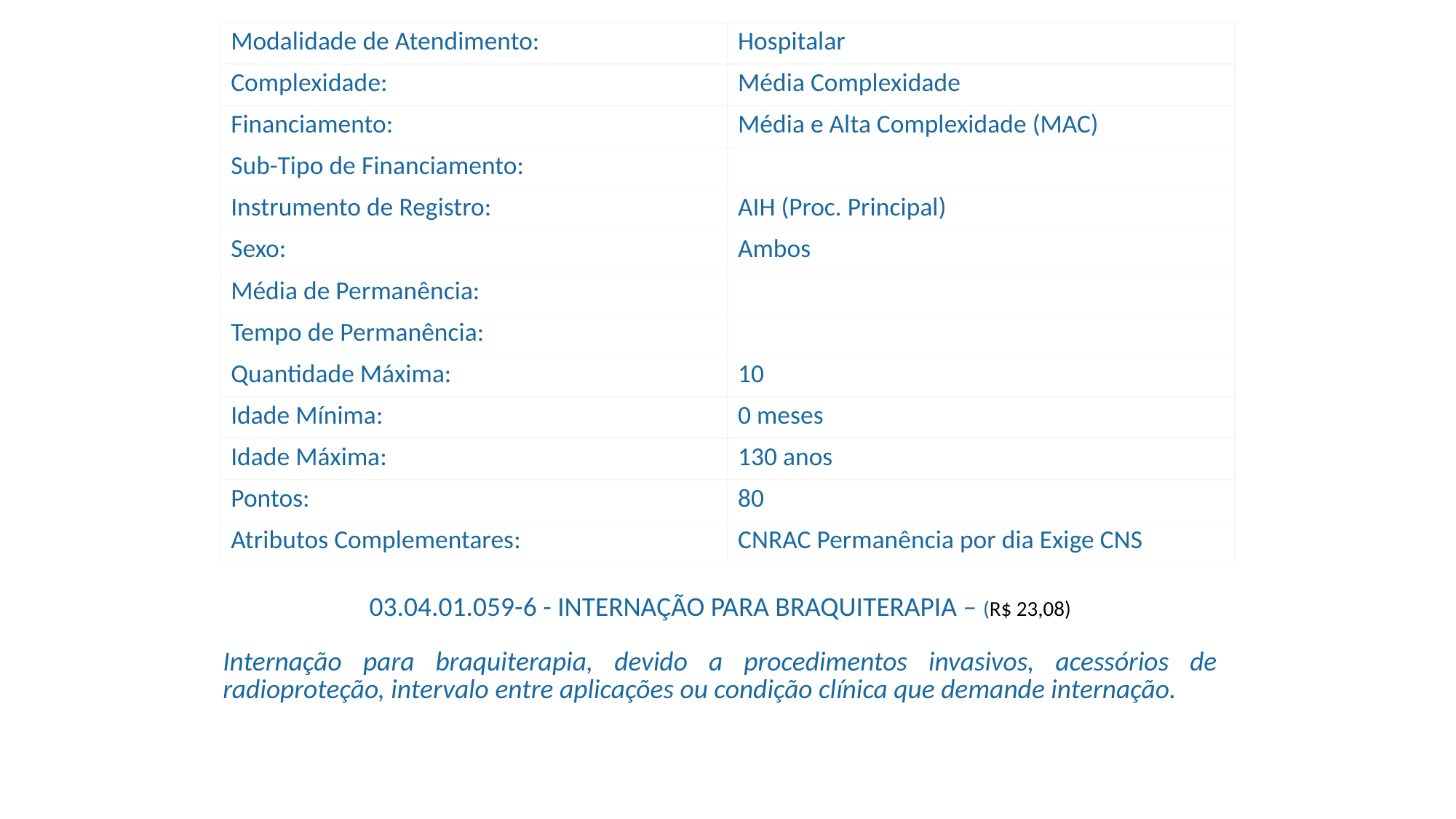

| Modalidade de Atendimento: | Hospitalar |
| --- | --- |
| Complexidade: | Média Complexidade |
| Financiamento: | Média e Alta Complexidade (MAC) |
| Sub-Tipo de Financiamento: |  |
| Instrumento de Registro: | AIH (Proc. Principal) |
| Sexo: | Ambos |
| Média de Permanência: |  |
| Tempo de Permanência: |  |
| Quantidade Máxima: | 10 |
| Idade Mínima: | 0 meses |
| Idade Máxima: | 130 anos |
| Pontos: | 80 |
| Atributos Complementares: | CNRAC Permanência por dia Exige CNS |
| 03.04.01.059-6 - INTERNAÇÃO PARA BRAQUITERAPIA – (R$ 23,08) Internação para braquiterapia, devido a procedimentos invasivos, acessórios de radioproteção, intervalo entre aplicações ou condição clínica que demande internação. |
| --- |